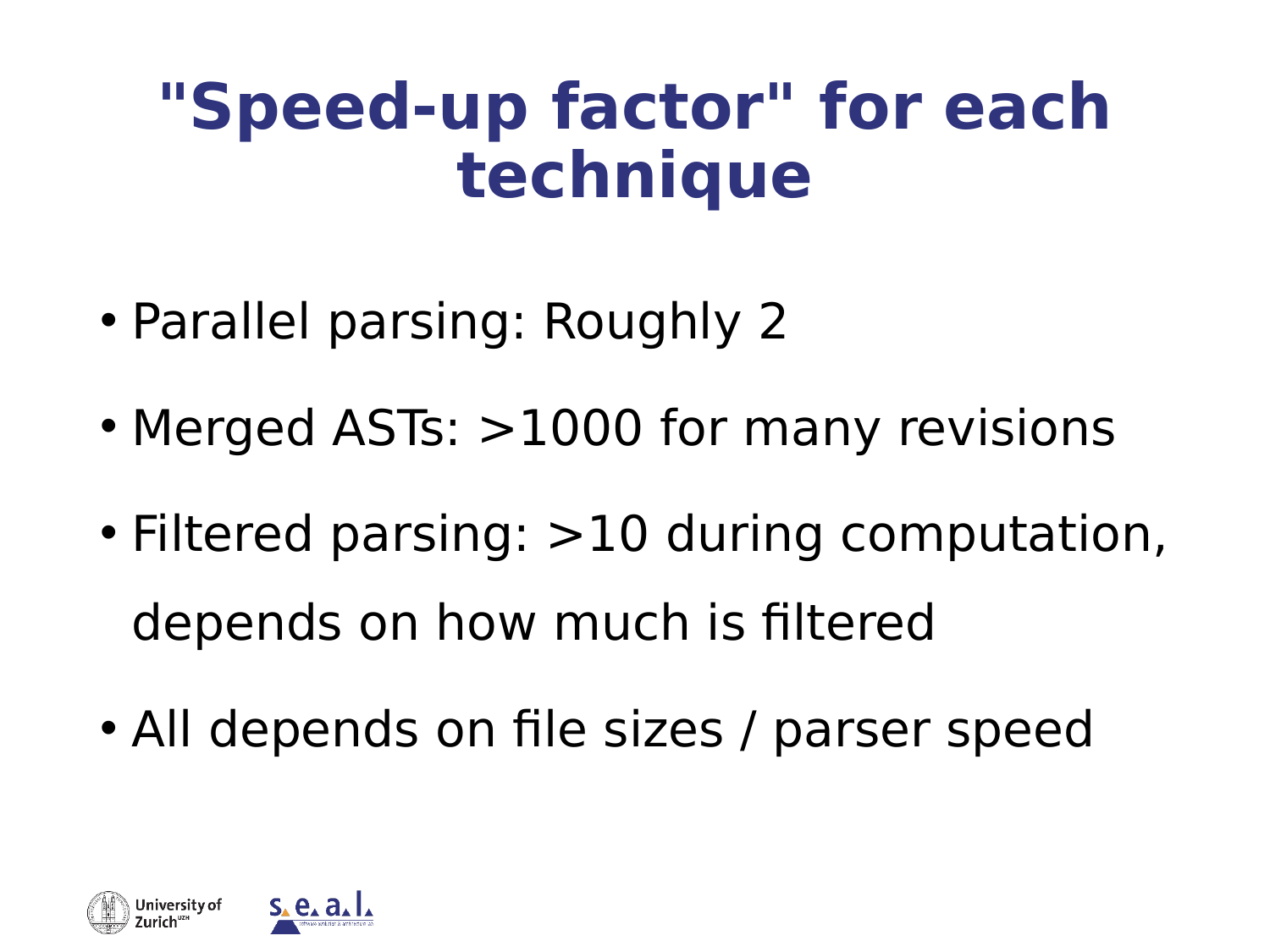

# "Speed-up factor" for each technique
Parallel parsing: Roughly 2
Merged ASTs: >1000 for many revisions
Filtered parsing: >10 during computation, depends on how much is filtered
All depends on file sizes / parser speed